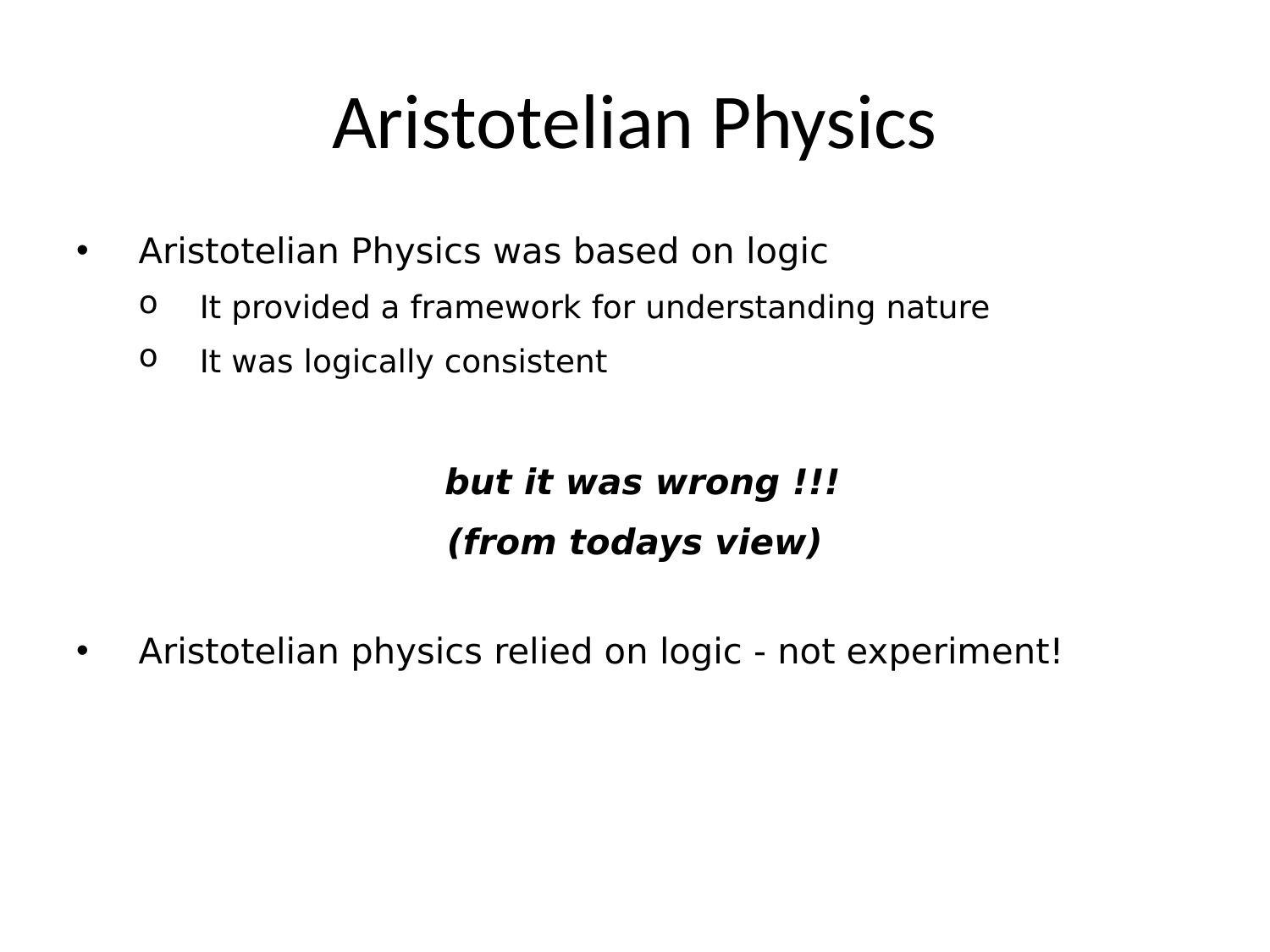

# Aristotelian Physics
Aristotelian Physics was based on logic
It provided a framework for understanding nature
It was logically consistent

                              but it was wrong !!!
(from todays view)

Aristotelian physics relied on logic - not experiment!